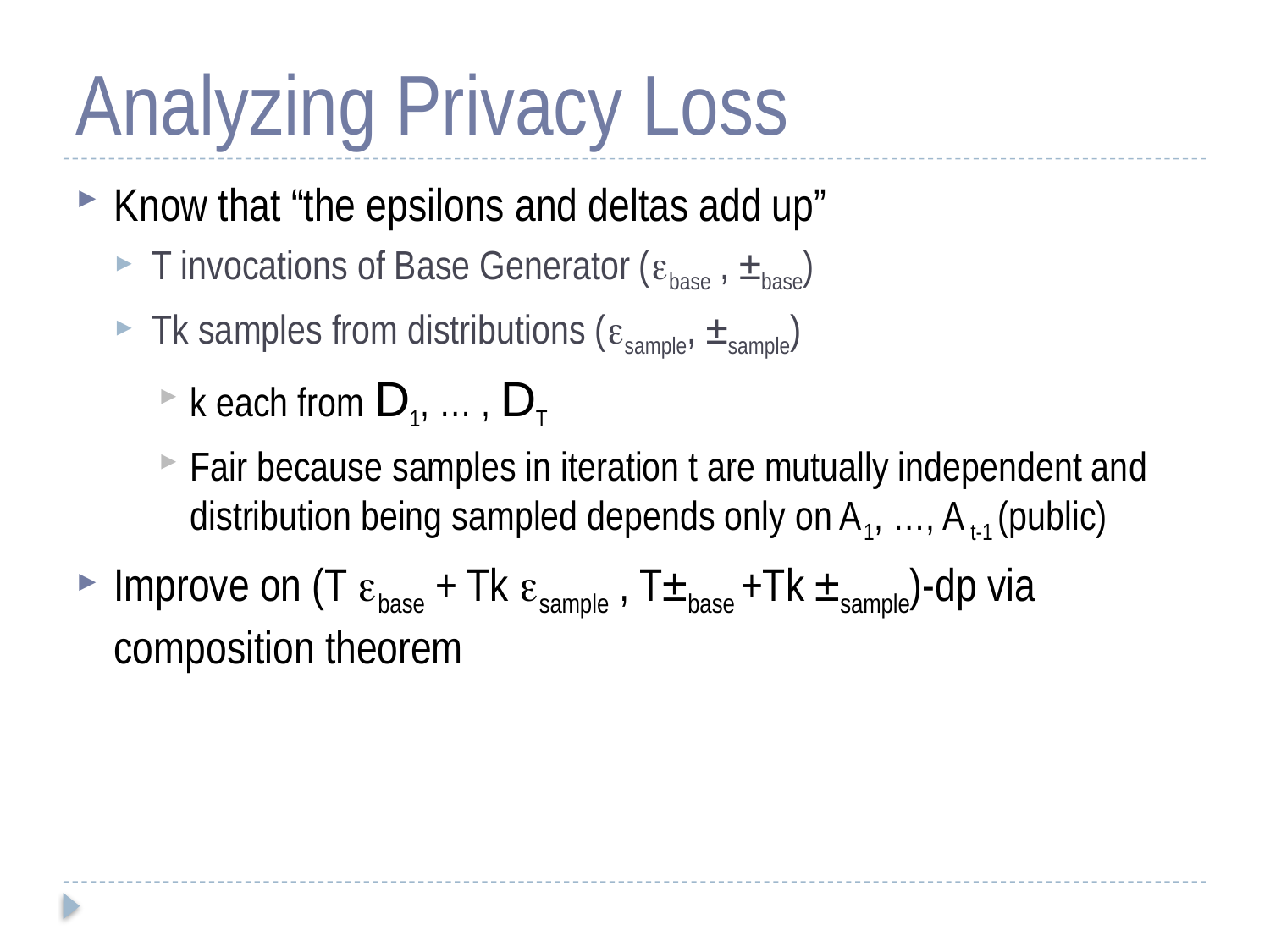

# Analyzing Privacy Loss
Know that “the epsilons and deltas add up”
T invocations of Base Generator (εbase , ±base)
Tk samples from distributions (εsample, ±sample)
k each from D1, … , DT
Fair because samples in iteration t are mutually independent and distribution being sampled depends only on A1, …, A t-1 (public)
Improve on (T εbase + Tk εsample , T±base +Tk ±sample)-dp via composition theorem